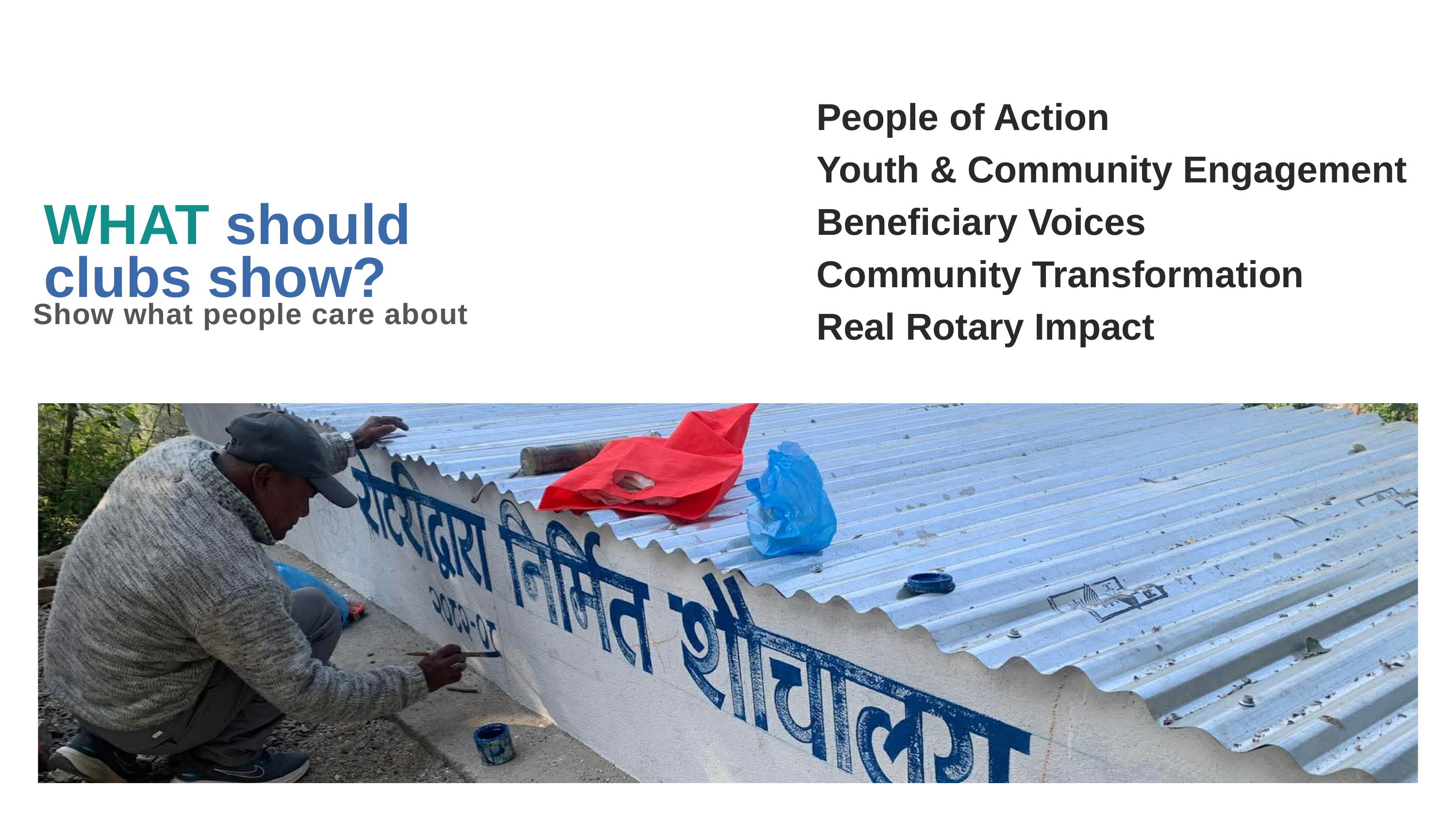

People of Action
Youth & Community Engagement
Beneficiary Voices
Community Transformation
Real Rotary Impact
WHAT should
clubs show?
Show what people care about